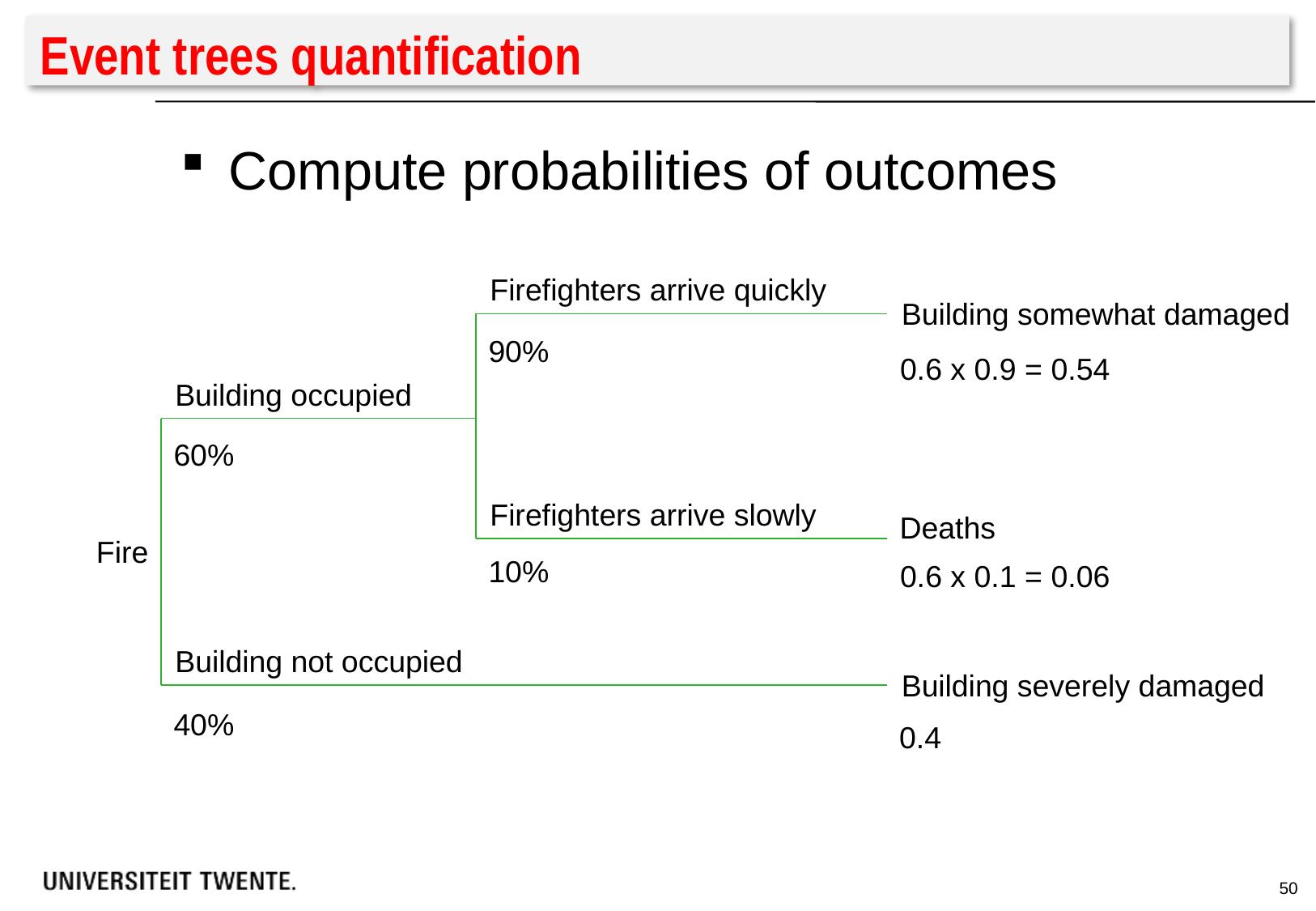

# Event trees quantification
Compute probabilities of outcomes
Firefighters arrive quickly
Building somewhat damaged
90%
0.6 x 0.9 = 0.54
Building occupied
60%
Firefighters arrive slowly
Deaths
Fire
10%
0.6 x 0.1 = 0.06
Building not occupied
Building severely damaged
40%
0.4
50